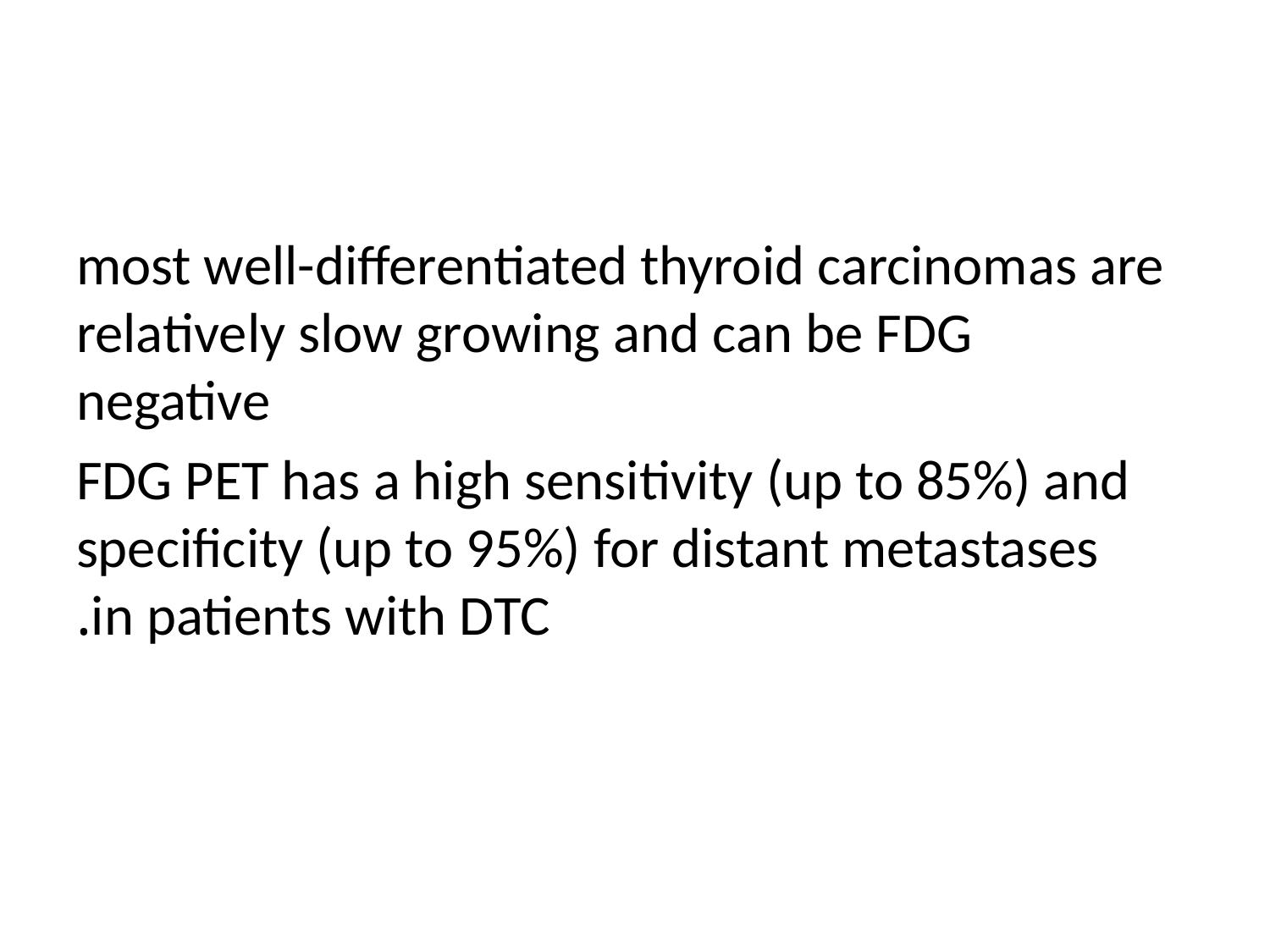

#
most well-differentiated thyroid carcinomas are relatively slow growing and can be FDG negative
FDG PET has a high sensitivity (up to 85%) and specificity (up to 95%) for distant metastases in patients with DTC.